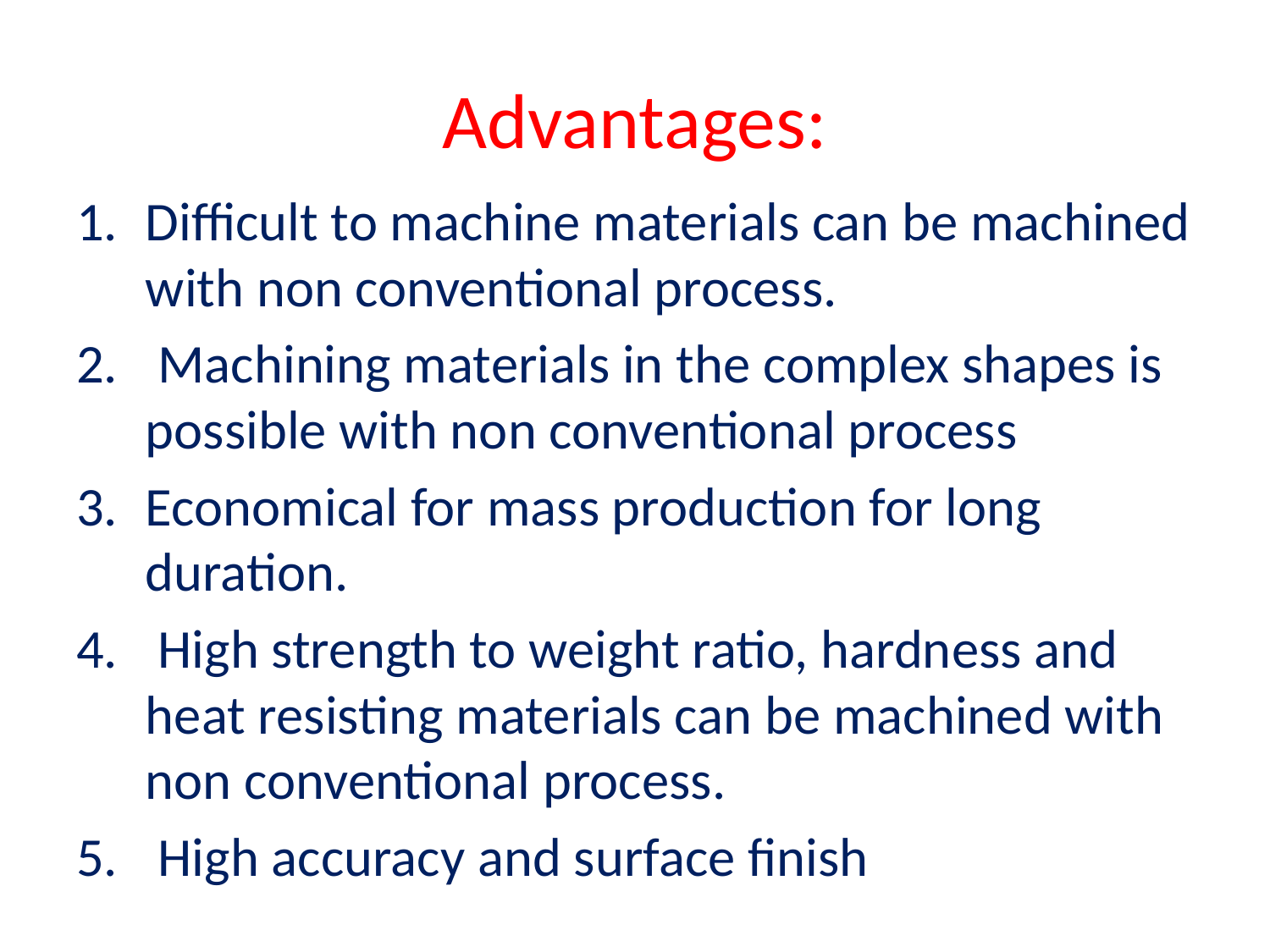

# Advantages:
Difficult to machine materials can be machined with non conventional process.
 Machining materials in the complex shapes is possible with non conventional process
Economical for mass production for long duration.
 High strength to weight ratio, hardness and heat resisting materials can be machined with non conventional process.
 High accuracy and surface finish